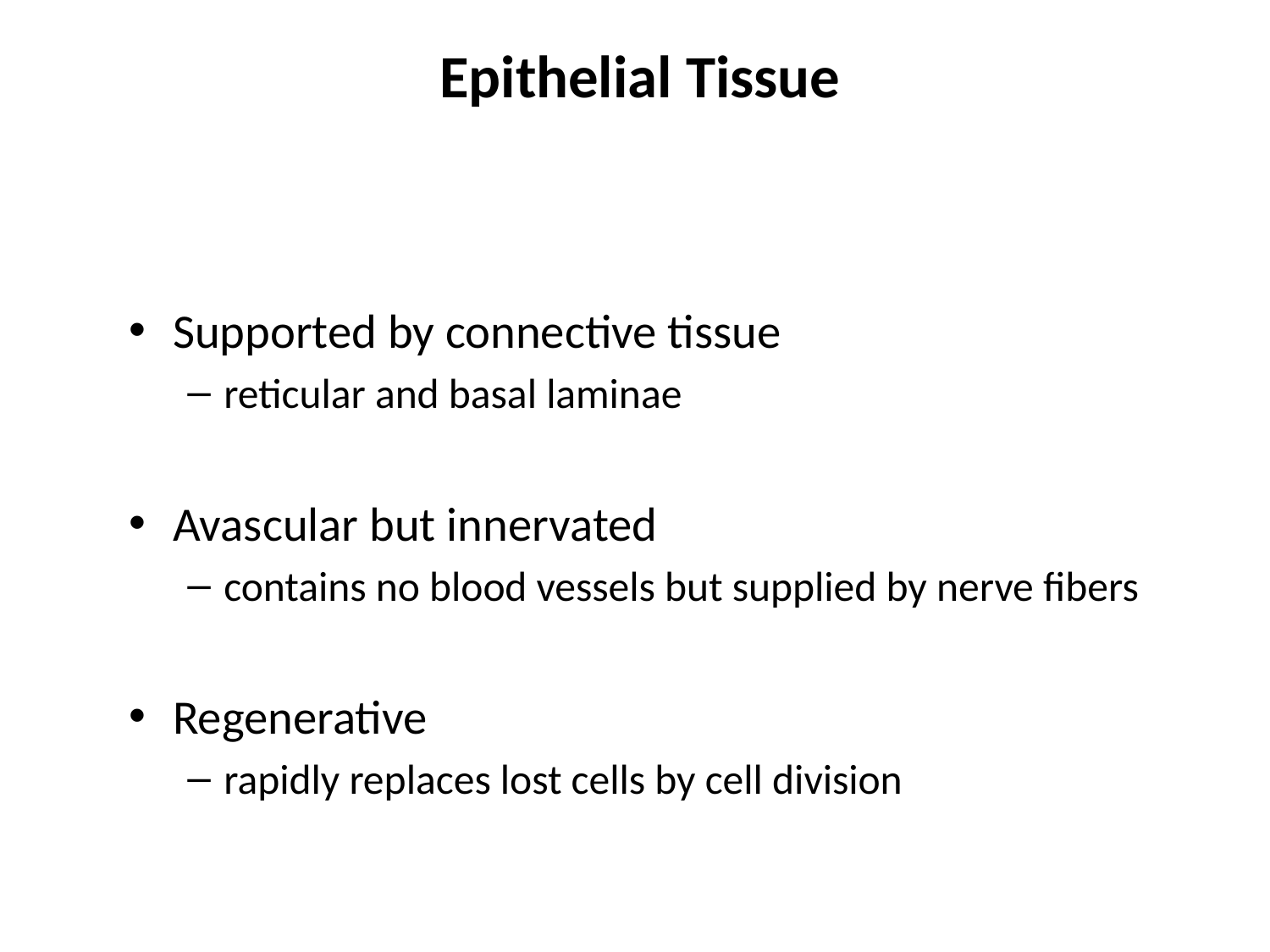

# Epithelial Tissue
Supported by connective tissue
reticular and basal laminae

Avascular but innervated
contains no blood vessels but supplied by nerve fibers

Regenerative
rapidly replaces lost cells by cell division